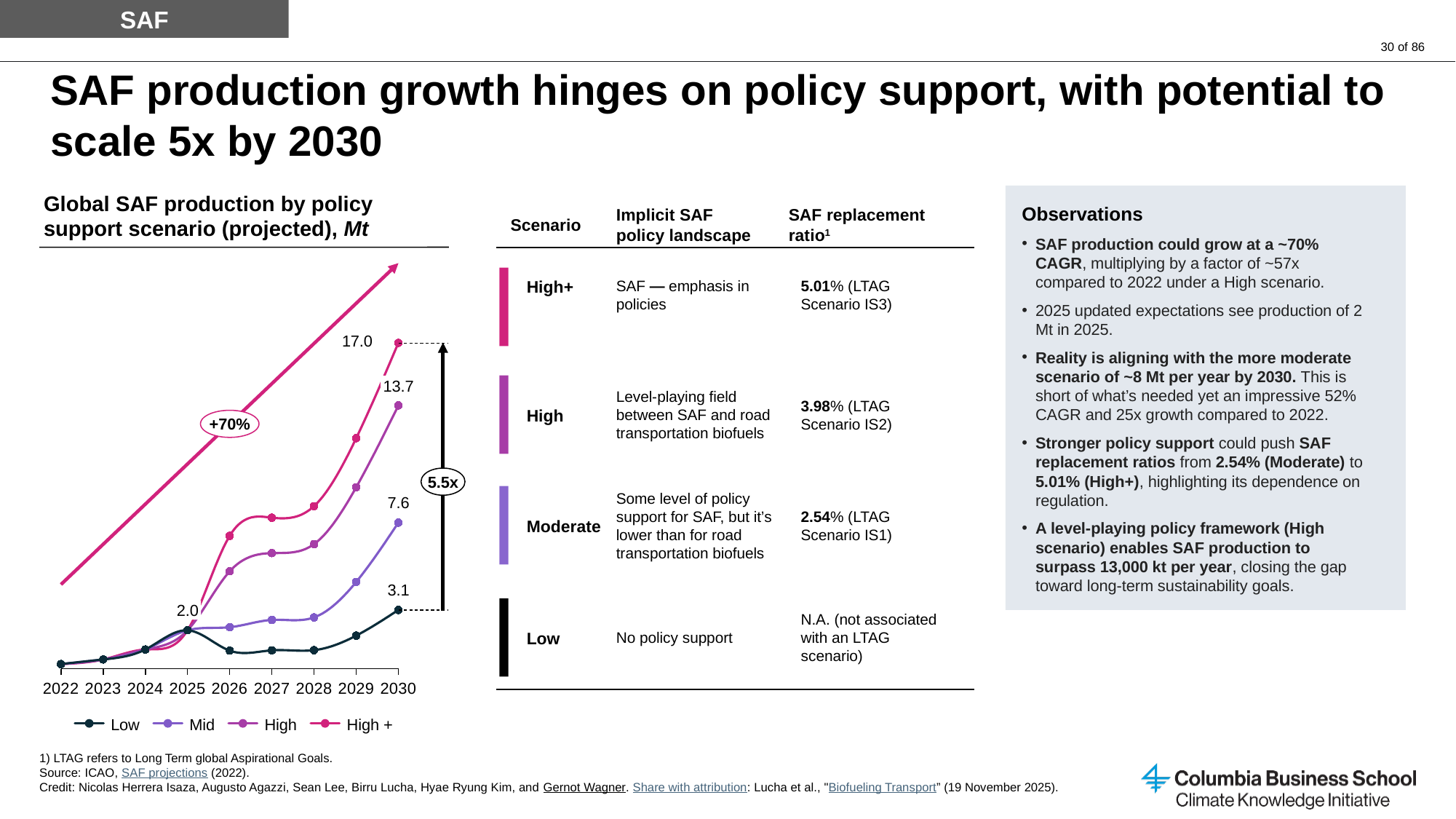

SAF
# SAF production growth hinges on policy support, with potential to scale 5x by 2030
Global SAF production by policy support scenario (projected), Mt
Observations
SAF production could grow at a ~70% CAGR, multiplying by a factor of ~57x compared to 2022 under a High scenario.
2025 updated expectations see production of 2 Mt in 2025.
Reality is aligning with the more moderate scenario of ~8 Mt per year by 2030. This is short of what’s needed yet an impressive 52% CAGR and 25x growth compared to 2022.
Stronger policy support could push SAF replacement ratios from 2.54% (Moderate) to 5.01% (High+), highlighting its dependence on regulation.
A level-playing policy framework (High scenario) enables SAF production to surpass 13,000 kt per year, closing the gap toward long-term sustainability goals.

Implicit SAF policy landscape
SAF replacement ratio1
Scenario

High+
SAF — emphasis in policies
5.01% (LTAG Scenario IS3)
17.0

### Chart

| Category |  |  |  |  |
|---|---|---|---|---|
13.7
Level-playing field between SAF and road transportation biofuels
3.98% (LTAG Scenario IS2)
High
+70%
5.5x
Some level of policy support for SAF, but it’s lower than for road transportation biofuels

7.6
2.54% (LTAG Scenario IS1)
Moderate
3.1

2.0
N.A. (not associated with an LTAG scenario)
Low
No policy support
Low
Mid
High
High +

1) LTAG refers to Long Term global Aspirational Goals.
Source: ICAO, SAF projections (2022).
Credit: Nicolas Herrera Isaza, Augusto Agazzi, Sean Lee, Birru Lucha, Hyae Ryung Kim, and Gernot Wagner. Share with attribution: Lucha et al., "Biofueling Transport” (19 November 2025).